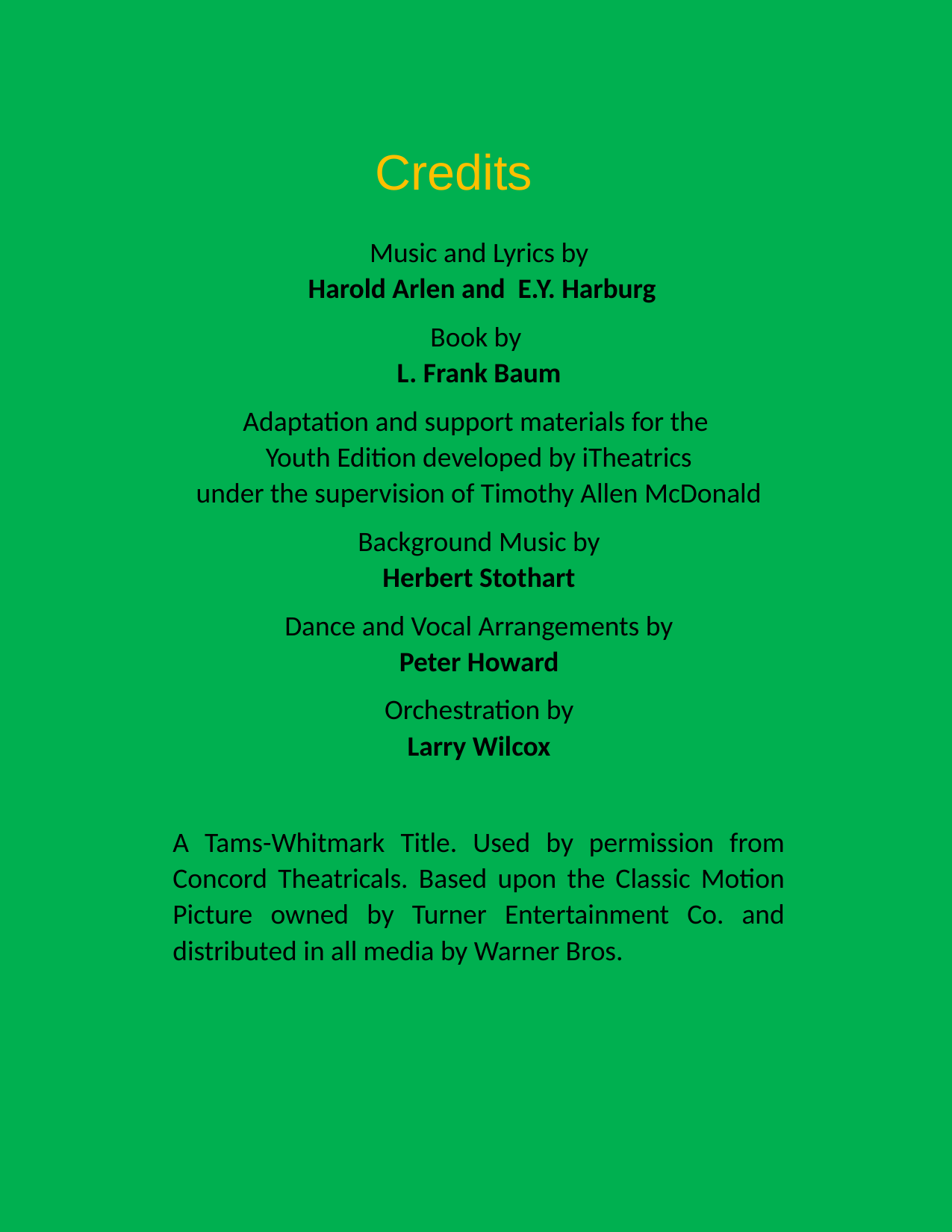

Credits
Music and Lyrics by
 Harold Arlen and  E.Y. Harburg
Book by
L. Frank Baum
Adaptation and support materials for the
Youth Edition developed by iTheatrics
under the supervision of Timothy Allen McDonald
Background Music by
Herbert Stothart
Dance and Vocal Arrangements by
Peter Howard
Orchestration by
Larry Wilcox

A Tams-Whitmark Title. Used by permission from Concord Theatricals. Based upon the Classic Motion Picture owned by Turner Entertainment Co. and distributed in all media by Warner Bros.